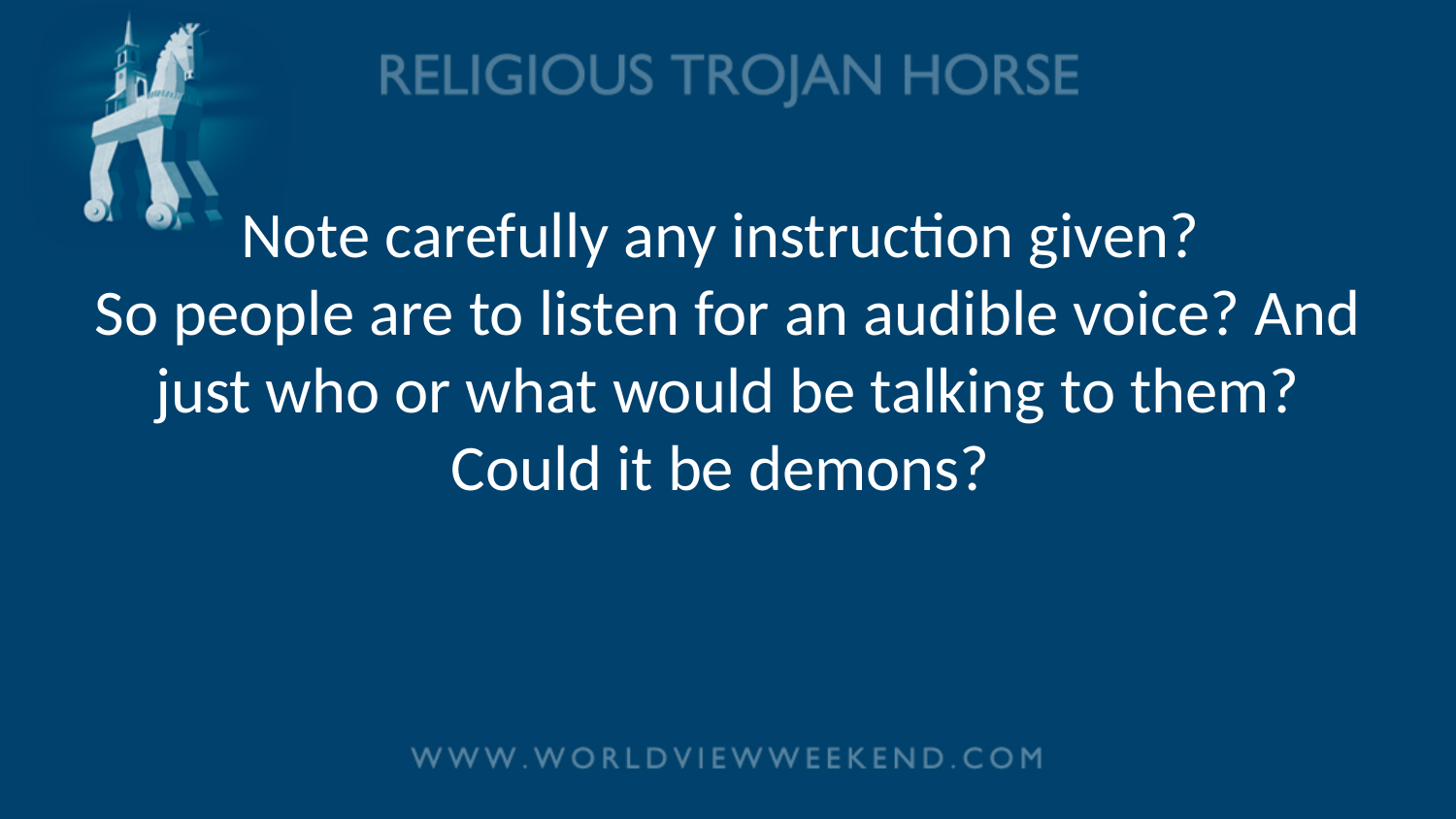

# Note carefully any instruction given? So people are to listen for an audible voice? And just who or what would be talking to them? Could it be demons?